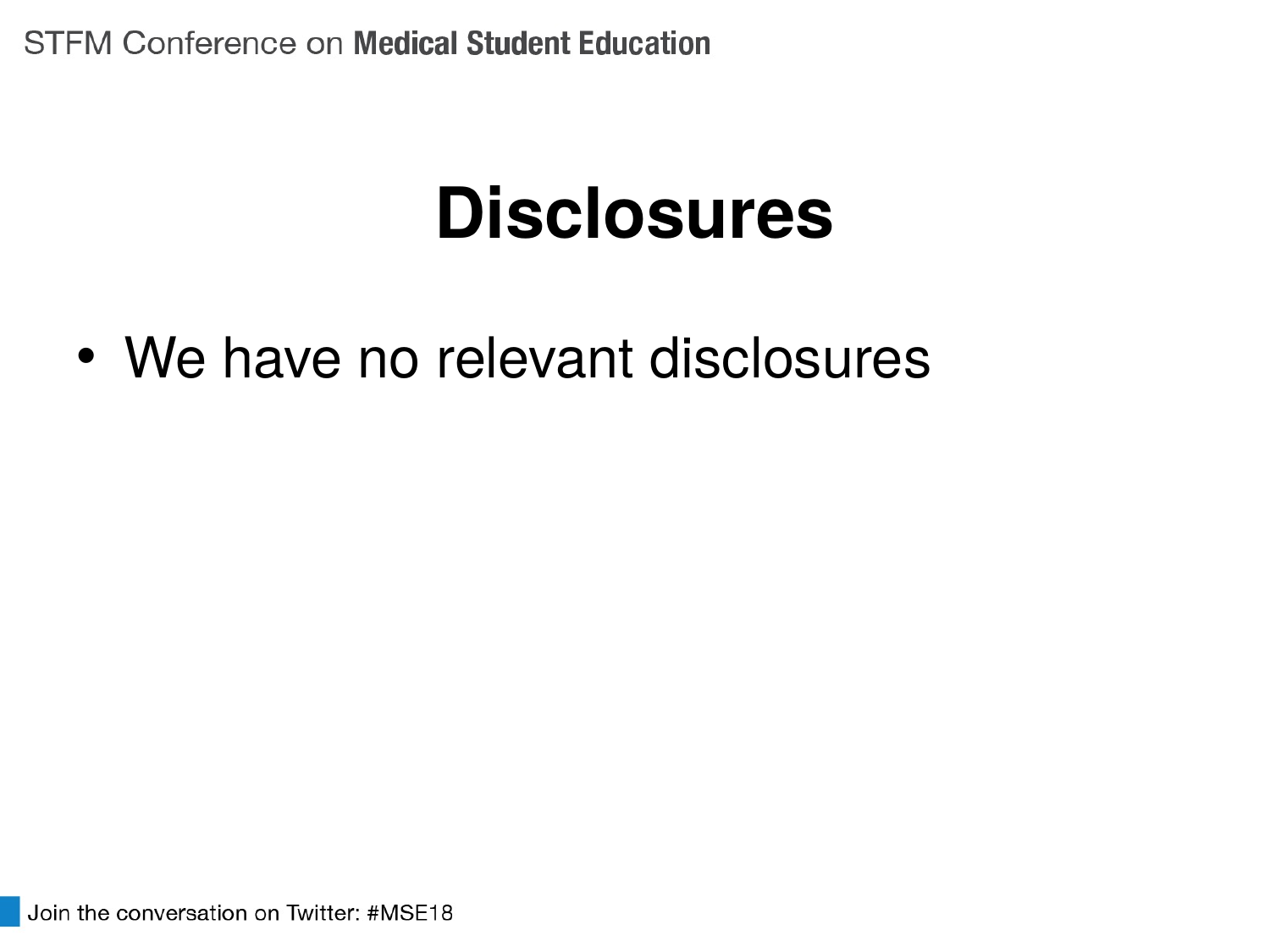

# Disclosures
We have no relevant disclosures